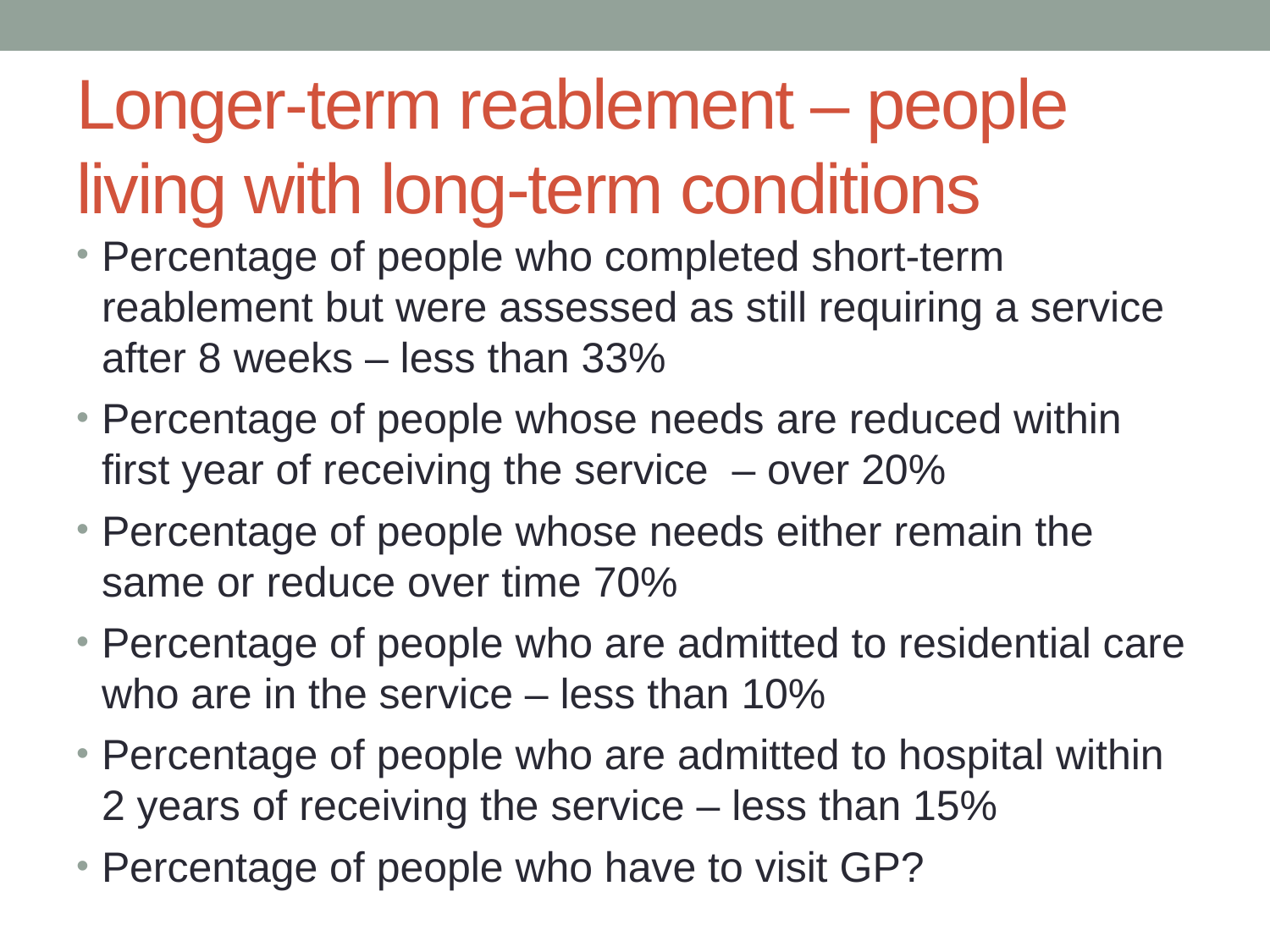

# Longer-term reablement – people living with long-term conditions
Percentage of people who completed short-term reablement but were assessed as still requiring a service after 8 weeks – less than 33%
Percentage of people whose needs are reduced within first year of receiving the service  – over 20%
Percentage of people whose needs either remain the same or reduce over time 70%
Percentage of people who are admitted to residential care who are in the service – less than 10%
Percentage of people who are admitted to hospital within 2 years of receiving the service – less than 15%
Percentage of people who have to visit GP?